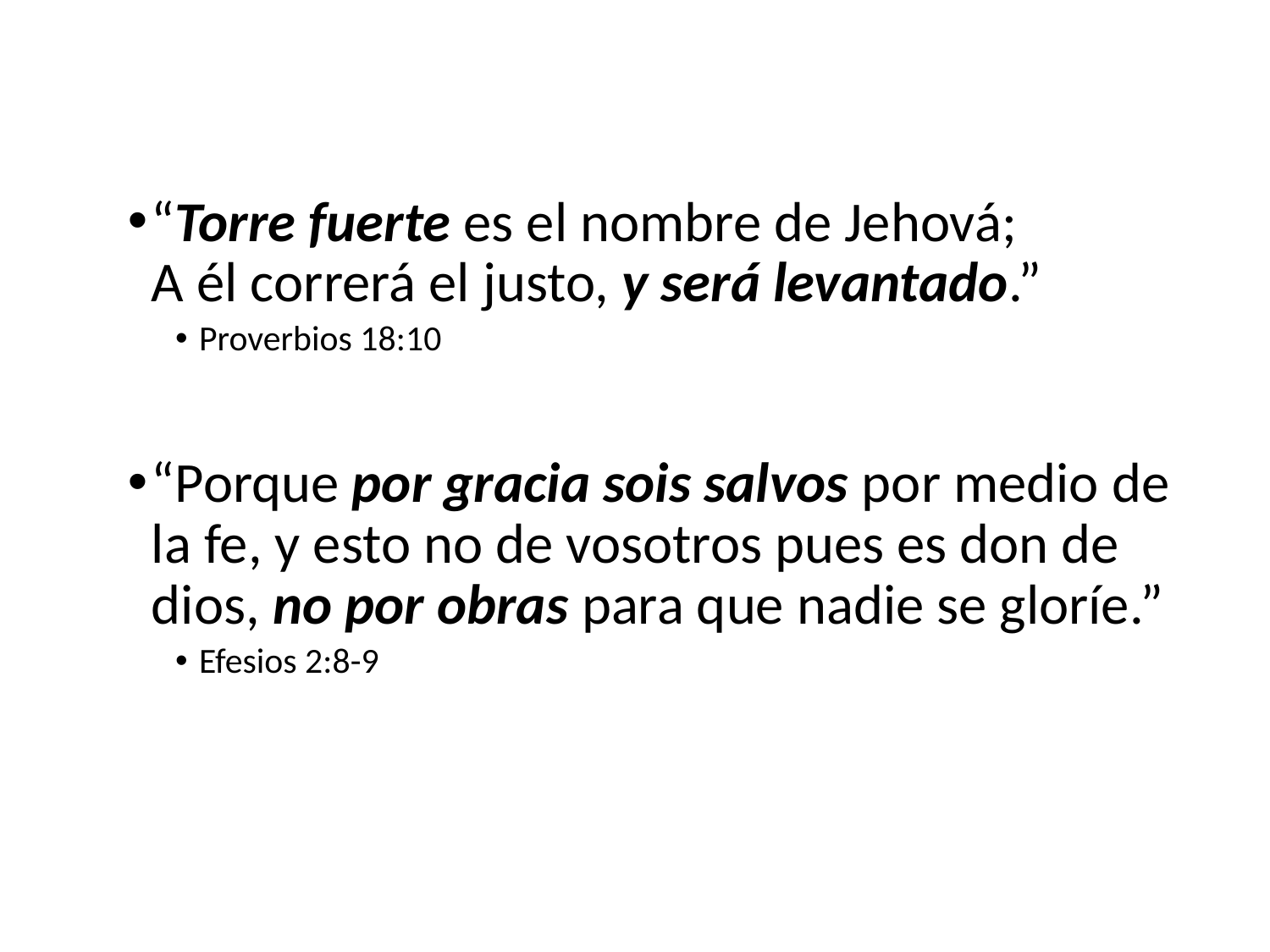

“Torre fuerte es el nombre de Jehová;
A él correrá el justo, y será levantado.”
Proverbios 18:10

“Porque por gracia sois salvos por medio de la fe, y esto no de vosotros pues es don de dios, no por obras para que nadie se gloríe.”
Efesios 2:8-9